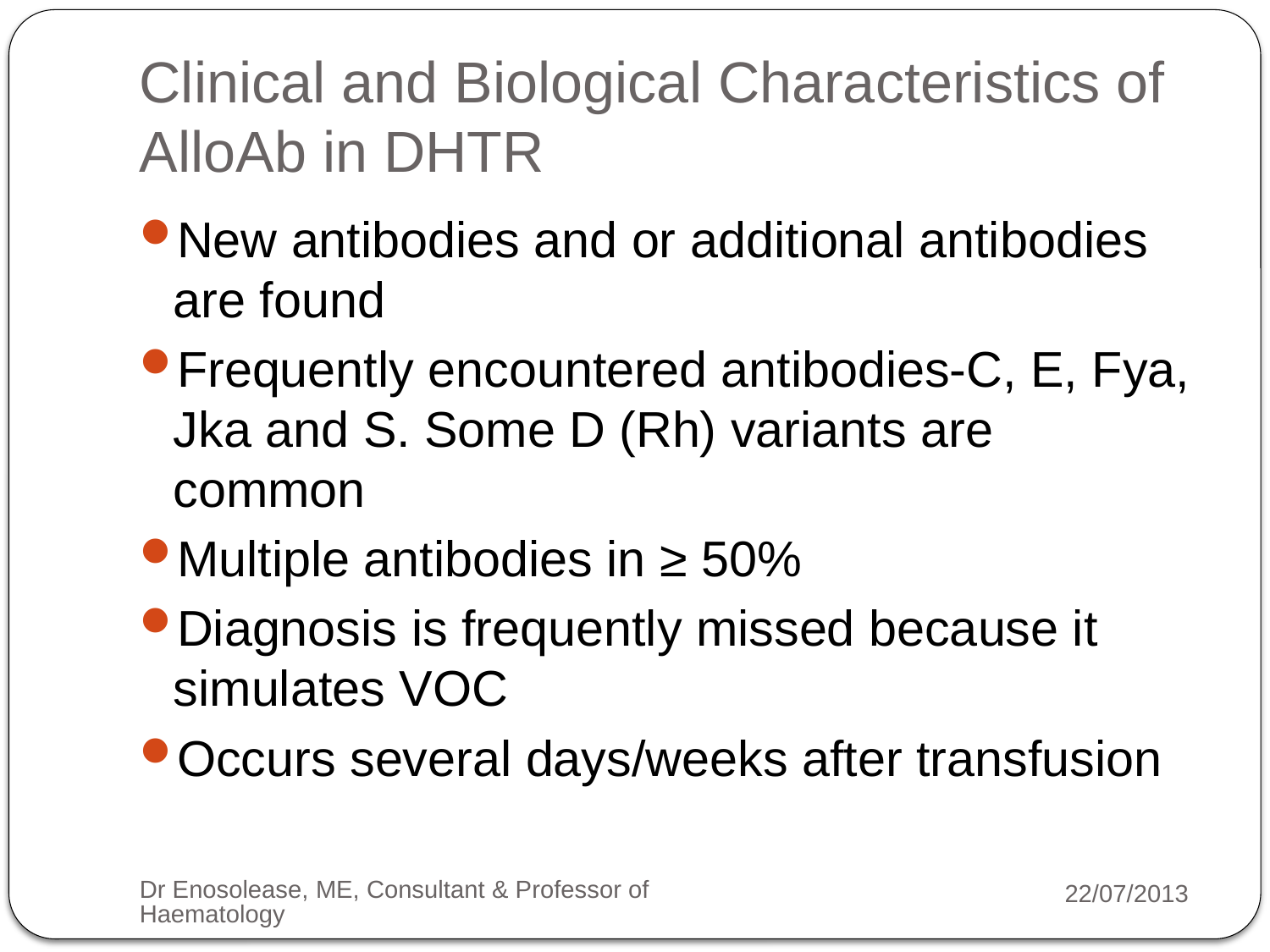

# Clinical and Biological Characteristics of AlloAb in DHTR
New antibodies and or additional antibodies are found
Frequently encountered antibodies-C, E, Fya, Jka and S. Some D (Rh) variants are common
Multiple antibodies in ≥ 50%
Diagnosis is frequently missed because it simulates VOC
Occurs several days/weeks after transfusion
Dr Enosolease, ME, Consultant & Professor of Haematology
22/07/2013